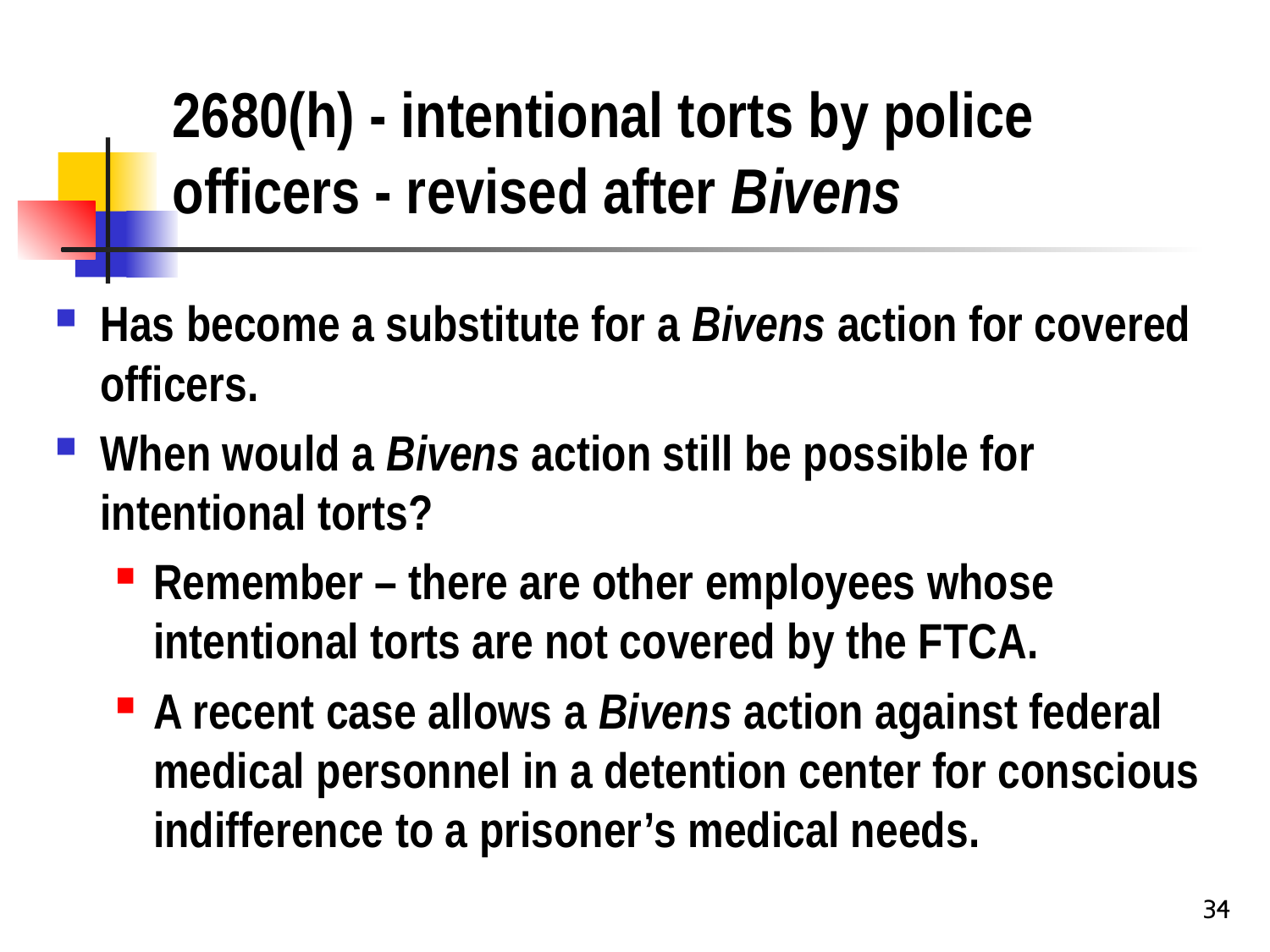

# 2680(h) - intentional torts by police officers - revised after Bivens
Has become a substitute for a Bivens action for covered officers.
When would a Bivens action still be possible for intentional torts?
Remember – there are other employees whose intentional torts are not covered by the FTCA.
A recent case allows a Bivens action against federal medical personnel in a detention center for conscious indifference to a prisoner’s medical needs.
34